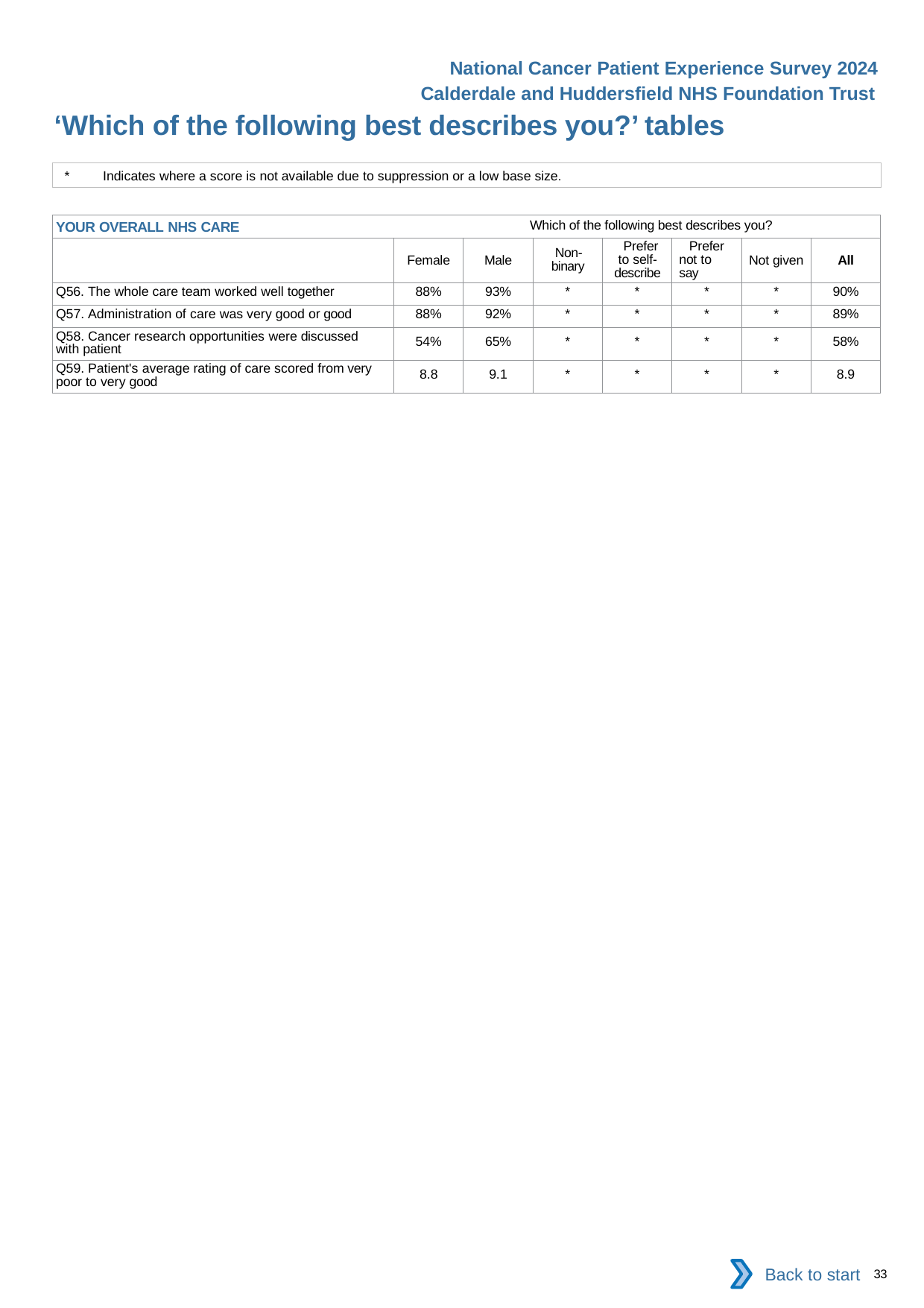

National Cancer Patient Experience Survey 2024
Calderdale and Huddersfield NHS Foundation Trust
‘Which of the following best describes you?’ tables
*	Indicates where a score is not available due to suppression or a low base size.
| YOUR OVERALL NHS CARE Which of the following best describes you? |  |  |  |  |  |  |  |
| --- | --- | --- | --- | --- | --- | --- | --- |
|  | Female | Male | Non- binary | Prefer to self- describe | Prefer not to say | Not given | All |
| Q56. The whole care team worked well together | 88% | 93% | \* | \* | \* | \* | 90% |
| Q57. Administration of care was very good or good | 88% | 92% | \* | \* | \* | \* | 89% |
| Q58. Cancer research opportunities were discussed with patient | 54% | 65% | \* | \* | \* | \* | 58% |
| Q59. Patient's average rating of care scored from very poor to very good | 8.8 | 9.1 | \* | \* | \* | \* | 8.9 |
Back to start

33